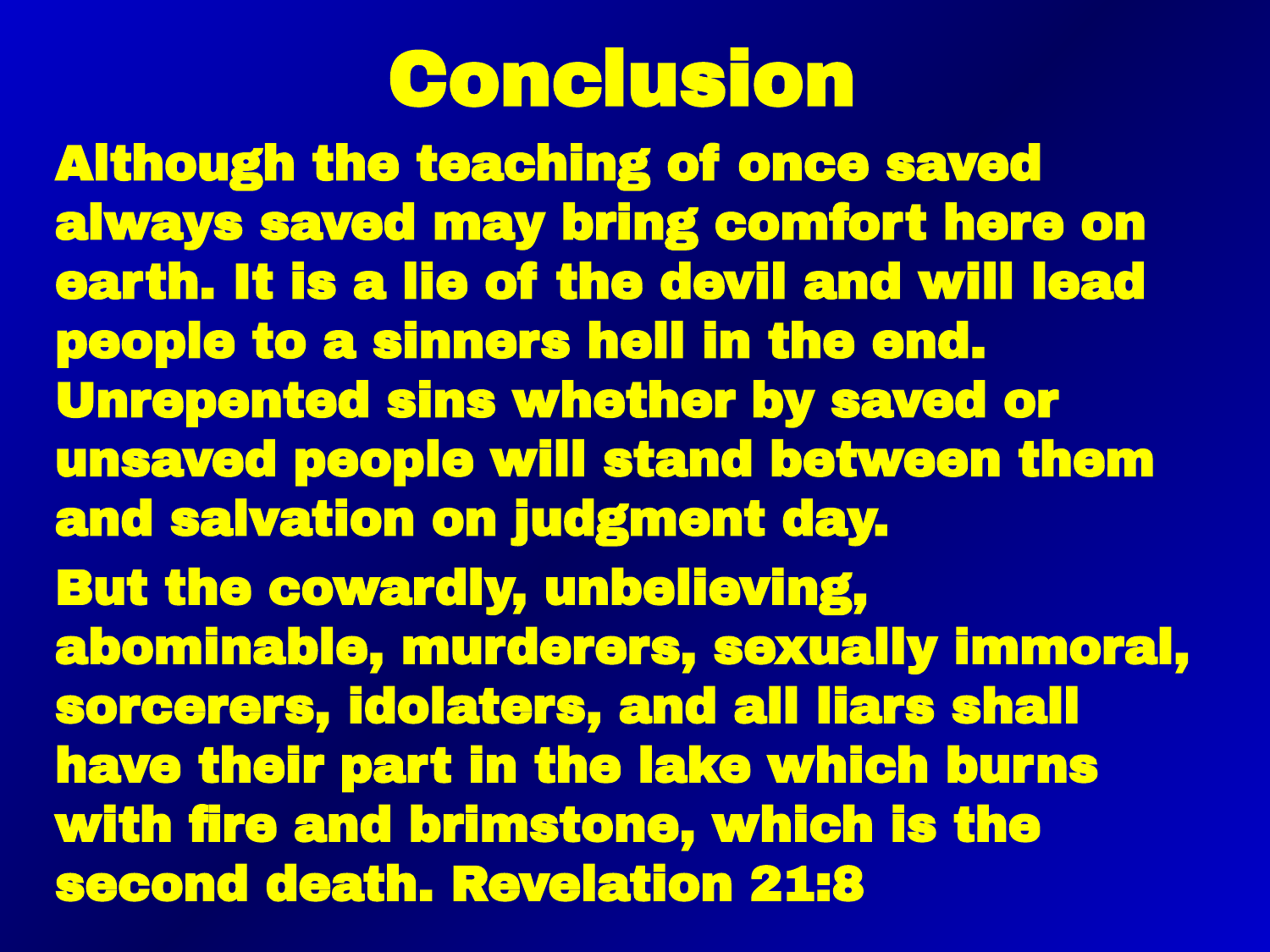

Conclusion
Although the teaching of once saved always saved may bring comfort here on earth. It is a lie of the devil and will lead people to a sinners hell in the end. Unrepented sins whether by saved or unsaved people will stand between them and salvation on judgment day.
But the cowardly, unbelieving, abominable, murderers, sexually immoral, sorcerers, idolaters, and all liars shall have their part in the lake which burns with fire and brimstone, which is the second death. Revelation 21:8